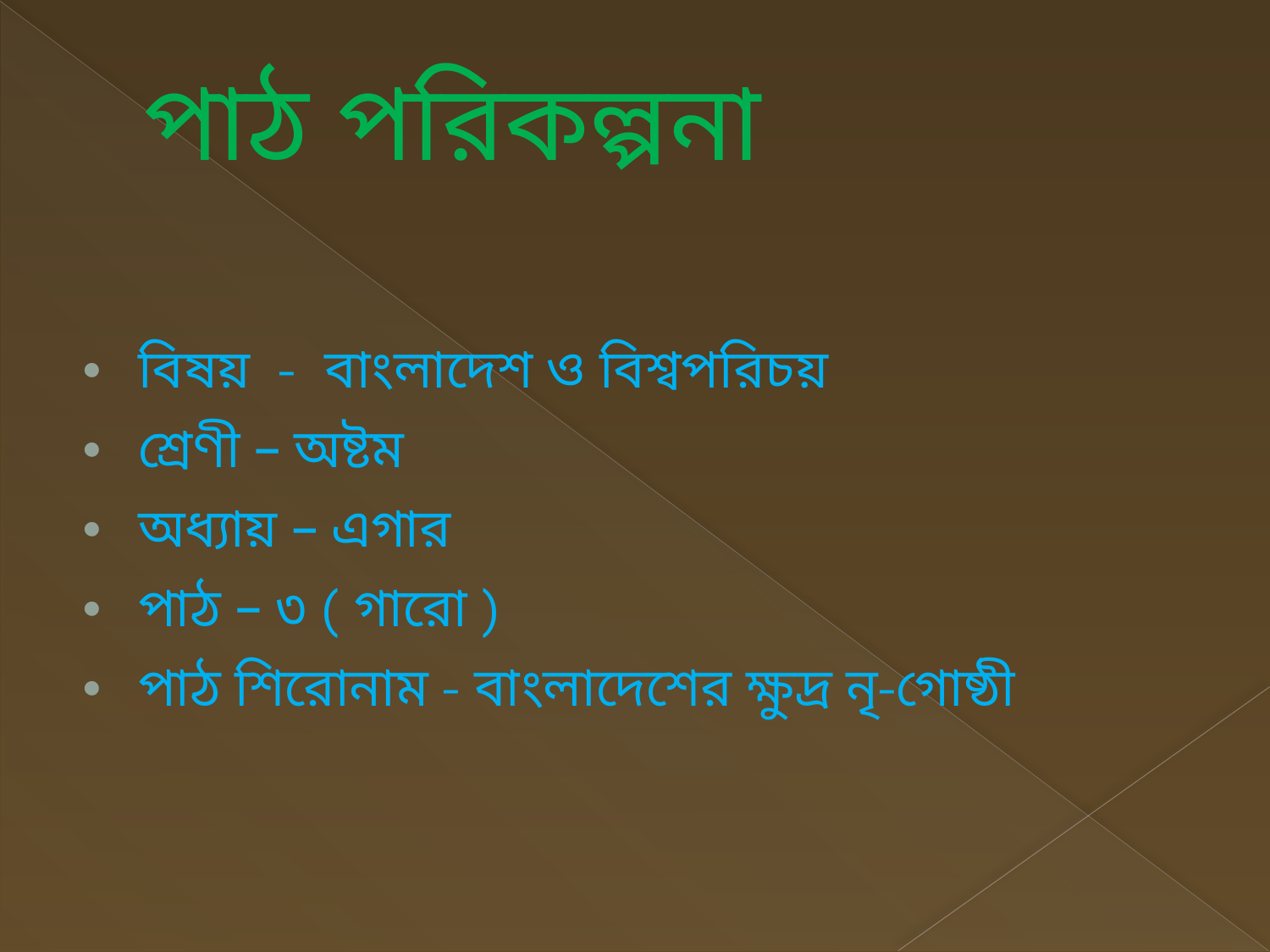

# পাঠ পরিকল্পনা
বিষয়  -  বাংলাদেশ ও বিশ্বপরিচয়
শ্রেণী – অষ্টম
অধ্যায় – এগার
পাঠ – ৩ ( গারো )
পাঠ শিরোনাম - বাংলাদেশের ক্ষুদ্র নৃ-গোষ্ঠী